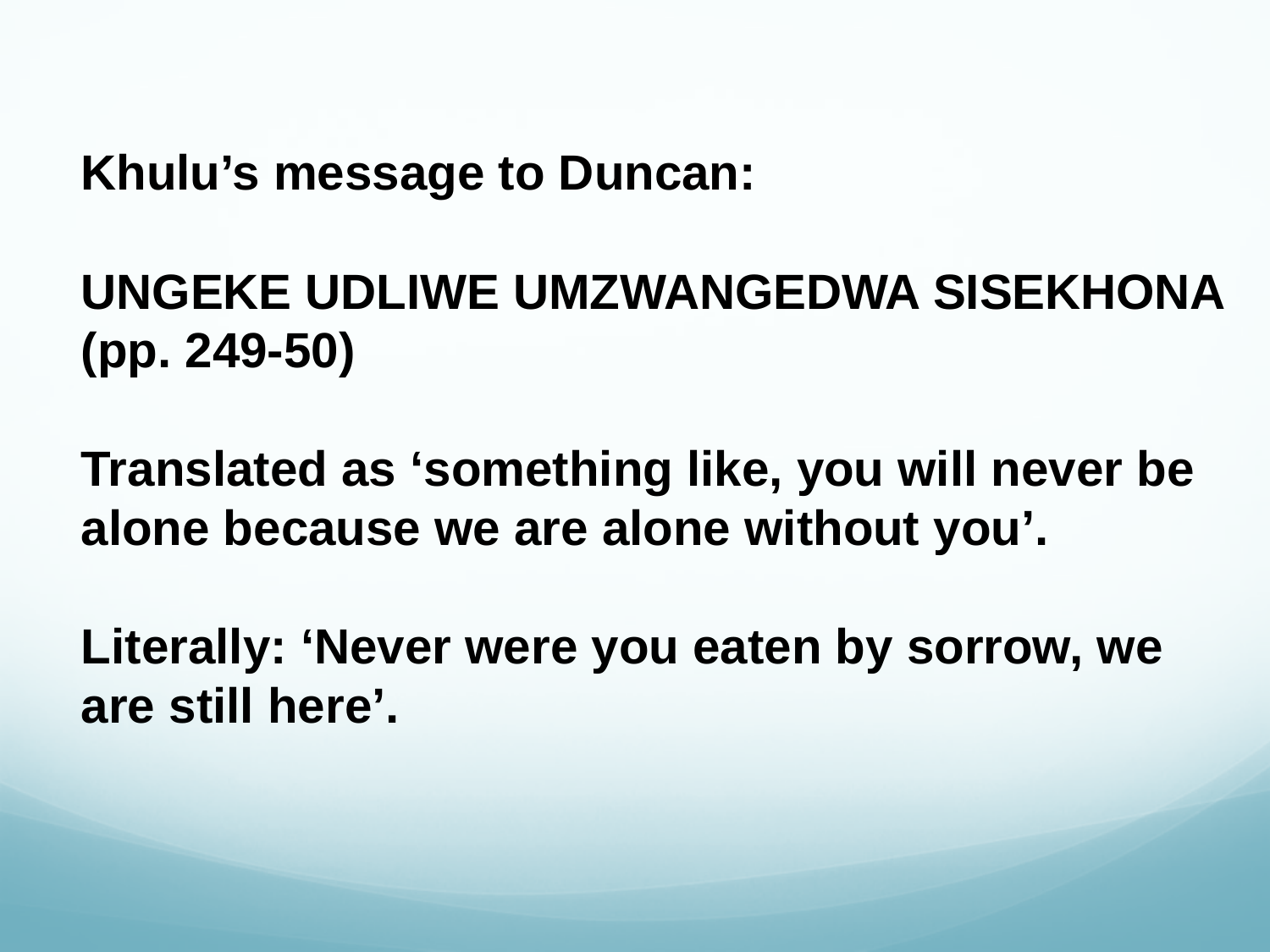

Khulu’s message to Duncan:

UNGEKE UDLIWE UMZWANGEDWA SISEKHONA (pp. 249-50)

Translated as ‘something like, you will never be alone because we are alone without you’.

Literally: ‘Never were you eaten by sorrow, we are still here’.